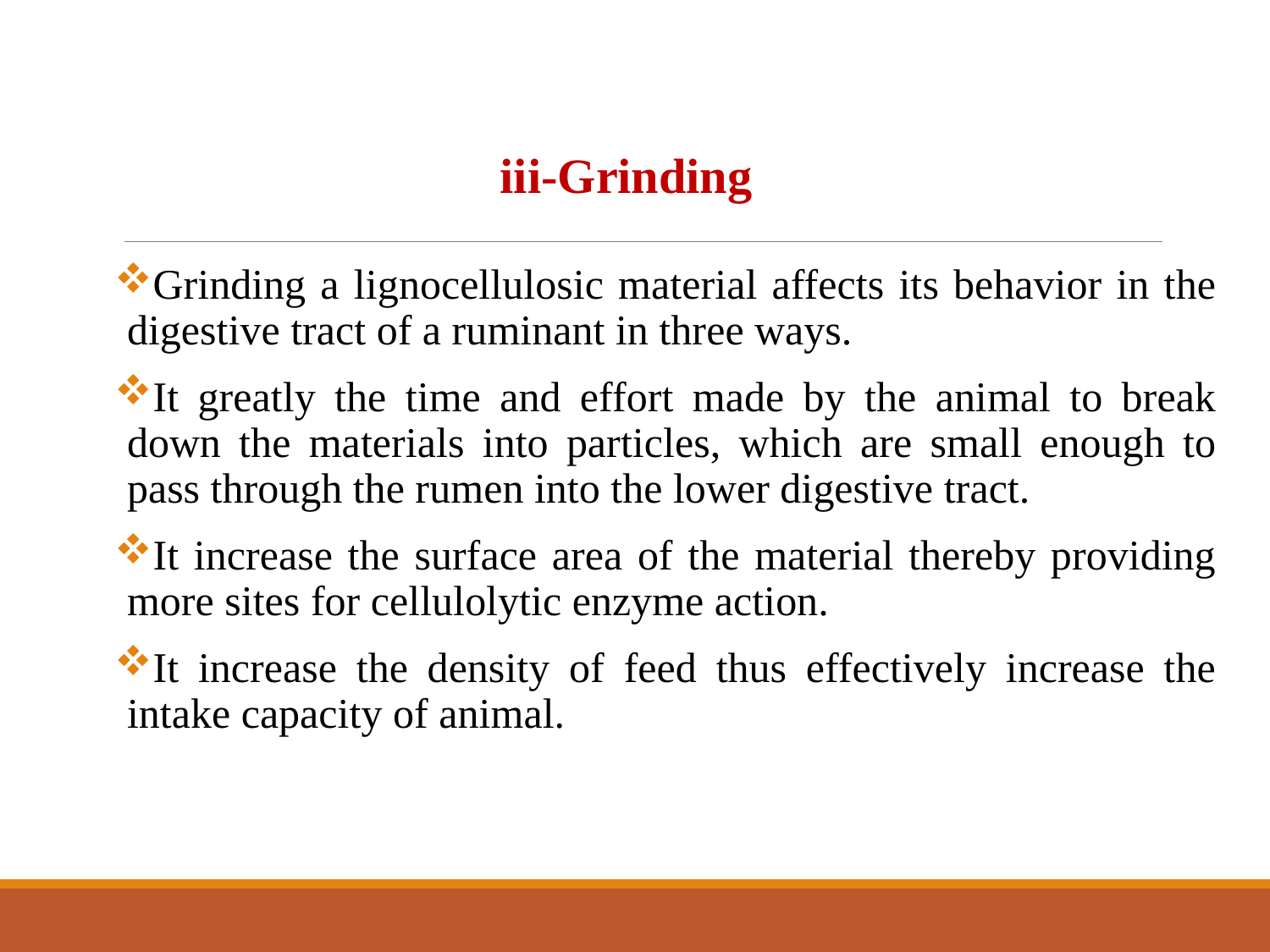

iii-Grinding
Grinding a lignocellulosic material affects its behavior in the digestive tract of a ruminant in three ways.
It greatly the time and effort made by the animal to break down the materials into particles, which are small enough to pass through the rumen into the lower digestive tract.
It increase the surface area of the material thereby providing more sites for cellulolytic enzyme action.
It increase the density of feed thus effectively increase the intake capacity of animal.